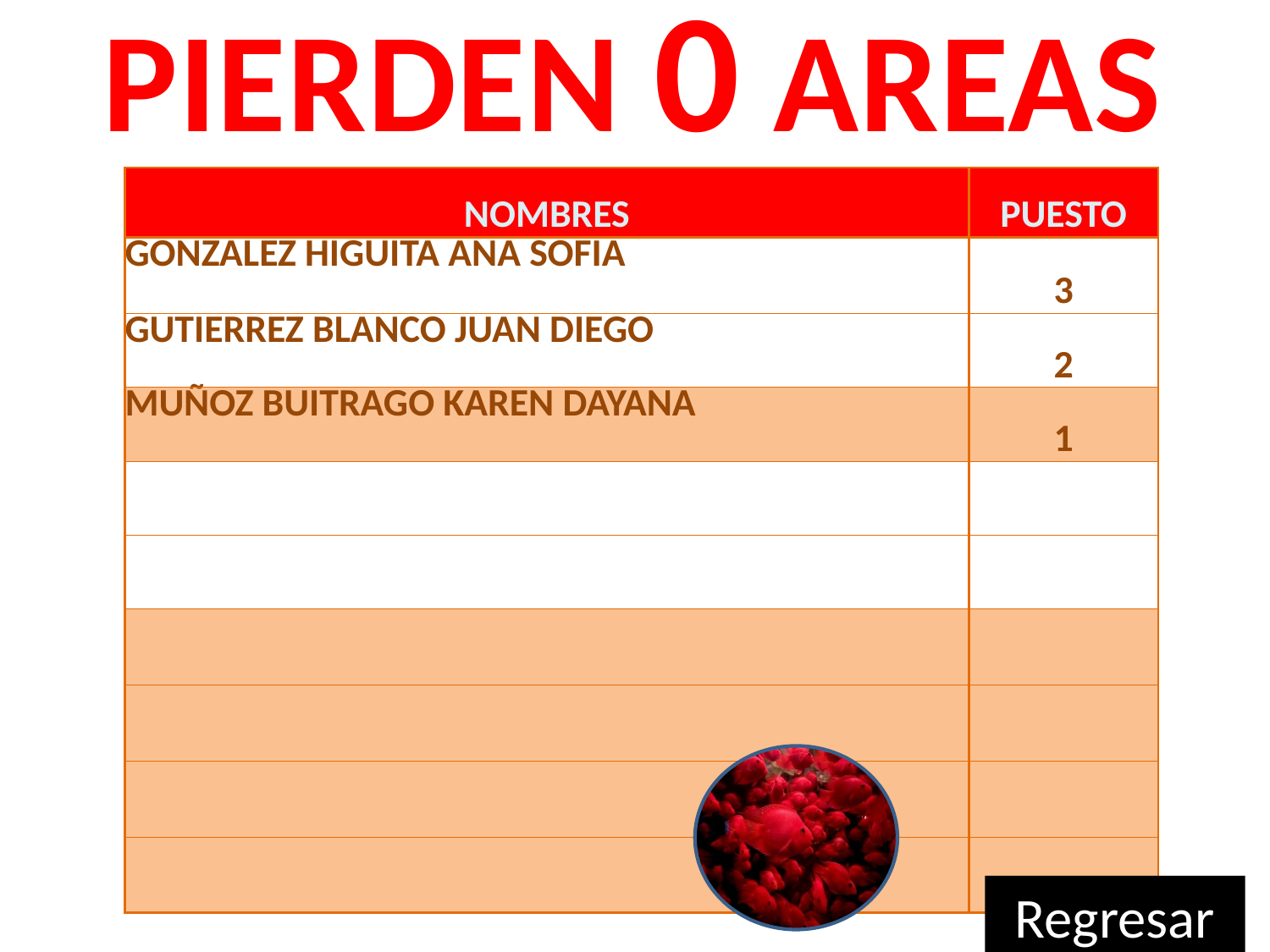

PIERDEN 0 AREAS
| NOMBRES | PUESTO |
| --- | --- |
| GONZALEZ HIGUITA ANA SOFIA | 3 |
| GUTIERREZ BLANCO JUAN DIEGO | 2 |
| MUÑOZ BUITRAGO KAREN DAYANA | 1 |
|  |  |
|  |  |
|  |  |
|  |  |
|  |  |
|  |  |

Regresar